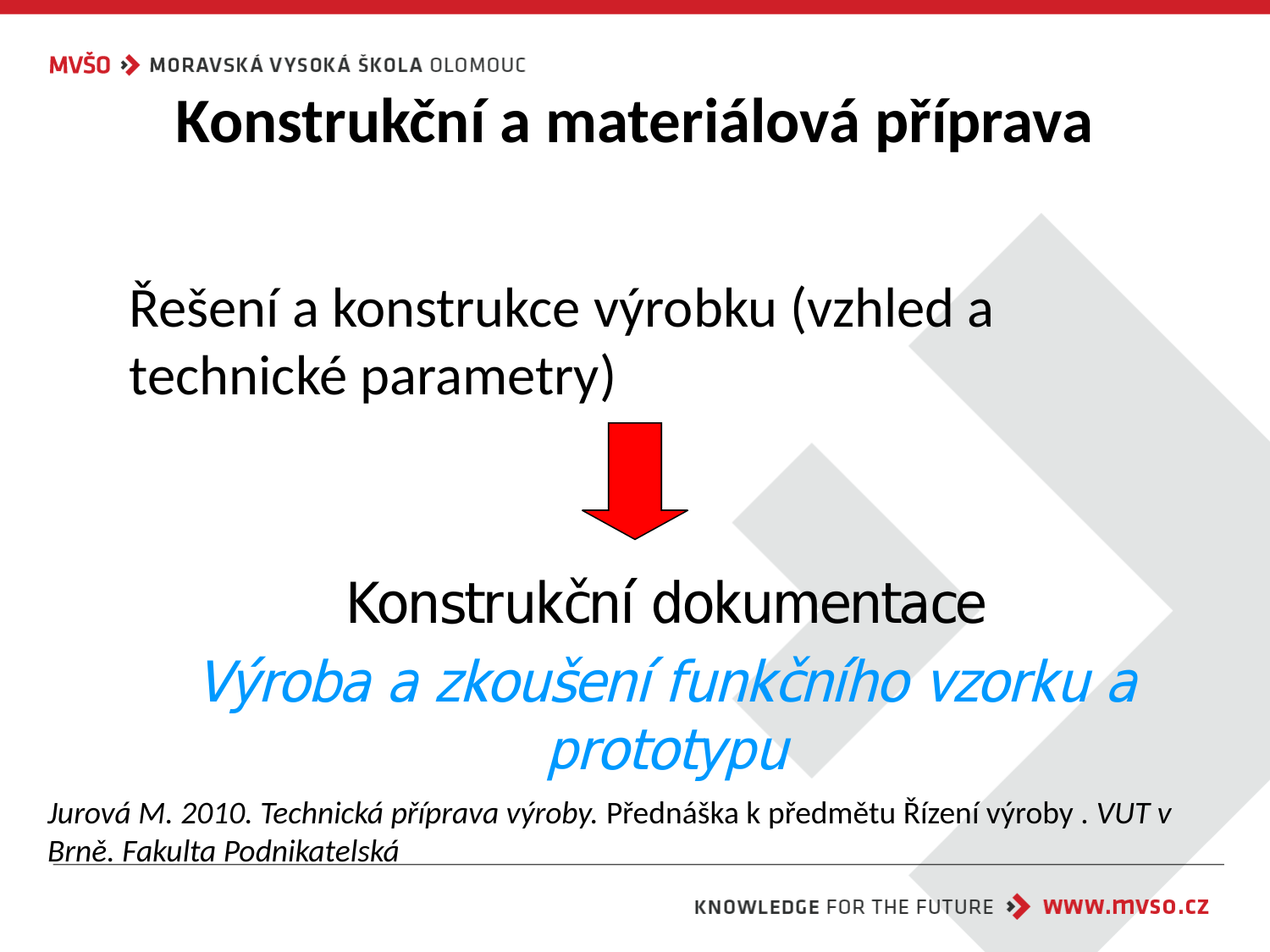

# Konstrukční a materiálová příprava
Řešení a konstrukce výrobku (vzhled a technické parametry)

Konstrukční dokumentace
Výroba a zkoušení funkčního vzorku a prototypu
Jurová M. 2010. Technická příprava výroby. Přednáška k předmětu Řízení výroby . VUT v Brně. Fakulta Podnikatelská